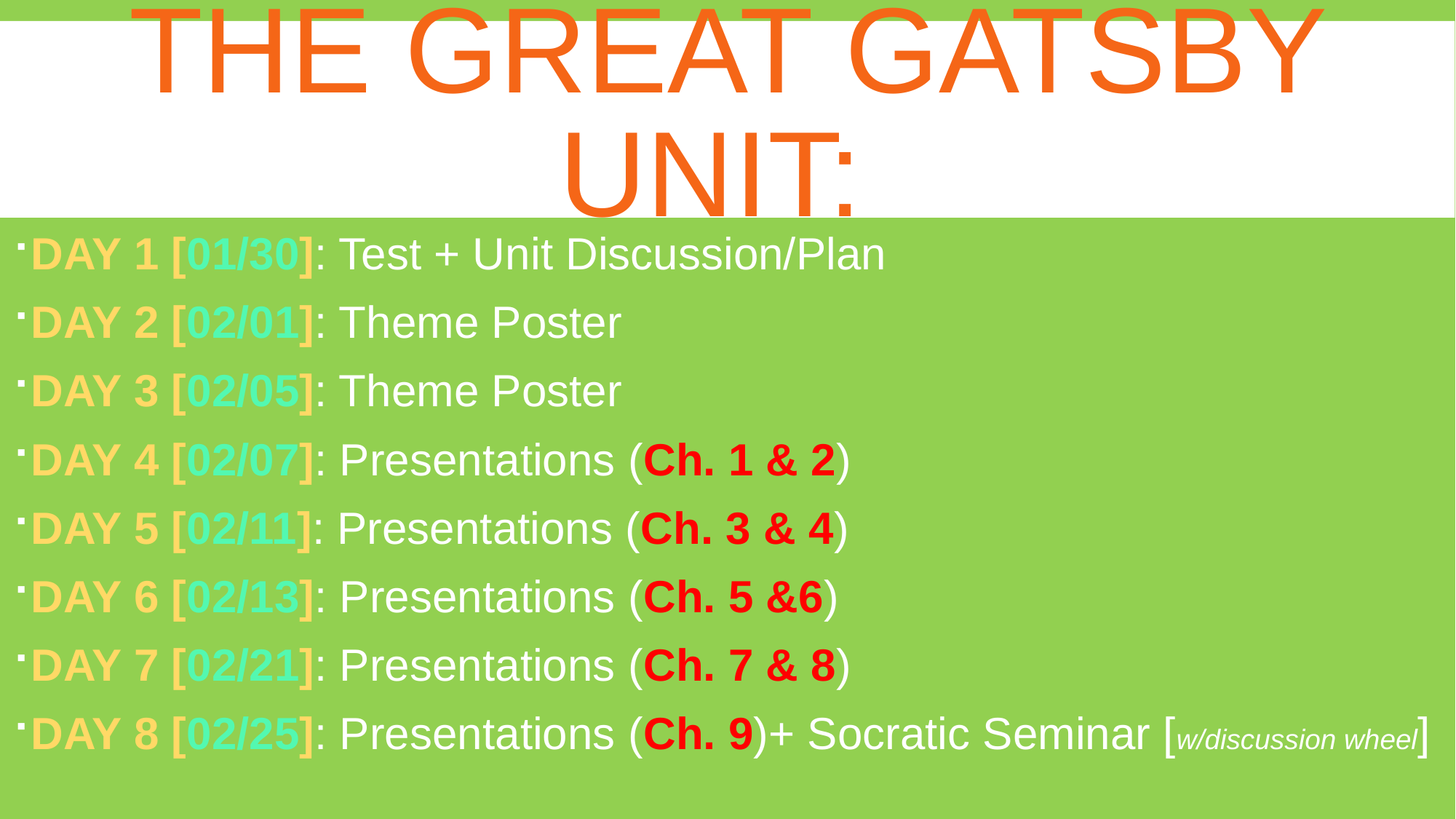

# The Great Gatsby unit:
DAY 1 [01/30]: Test + Unit Discussion/Plan
DAY 2 [02/01]: Theme Poster
DAY 3 [02/05]: Theme Poster
DAY 4 [02/07]: Presentations (Ch. 1 & 2)
DAY 5 [02/11]: Presentations (Ch. 3 & 4)
DAY 6 [02/13]: Presentations (Ch. 5 &6)
DAY 7 [02/21]: Presentations (Ch. 7 & 8)
DAY 8 [02/25]: Presentations (Ch. 9)+ Socratic Seminar [w/discussion wheel]